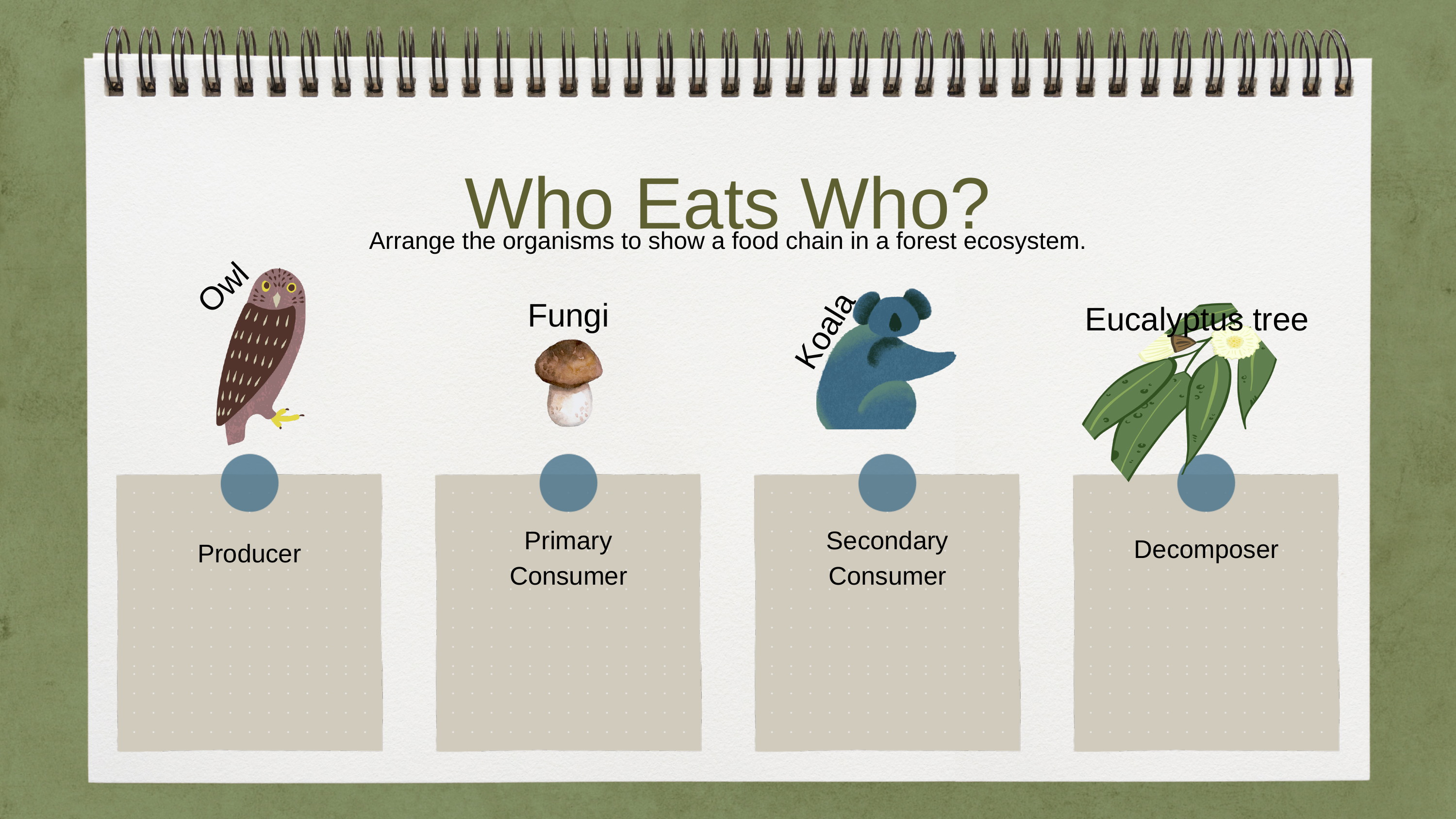

Who Eats Who?
Arrange the organisms to show a food chain in a forest ecosystem.
Owl

Fungi

Eucalyptus tree

Koala

Primary
Consumer
Secondary
Consumer
Decomposer
Producer